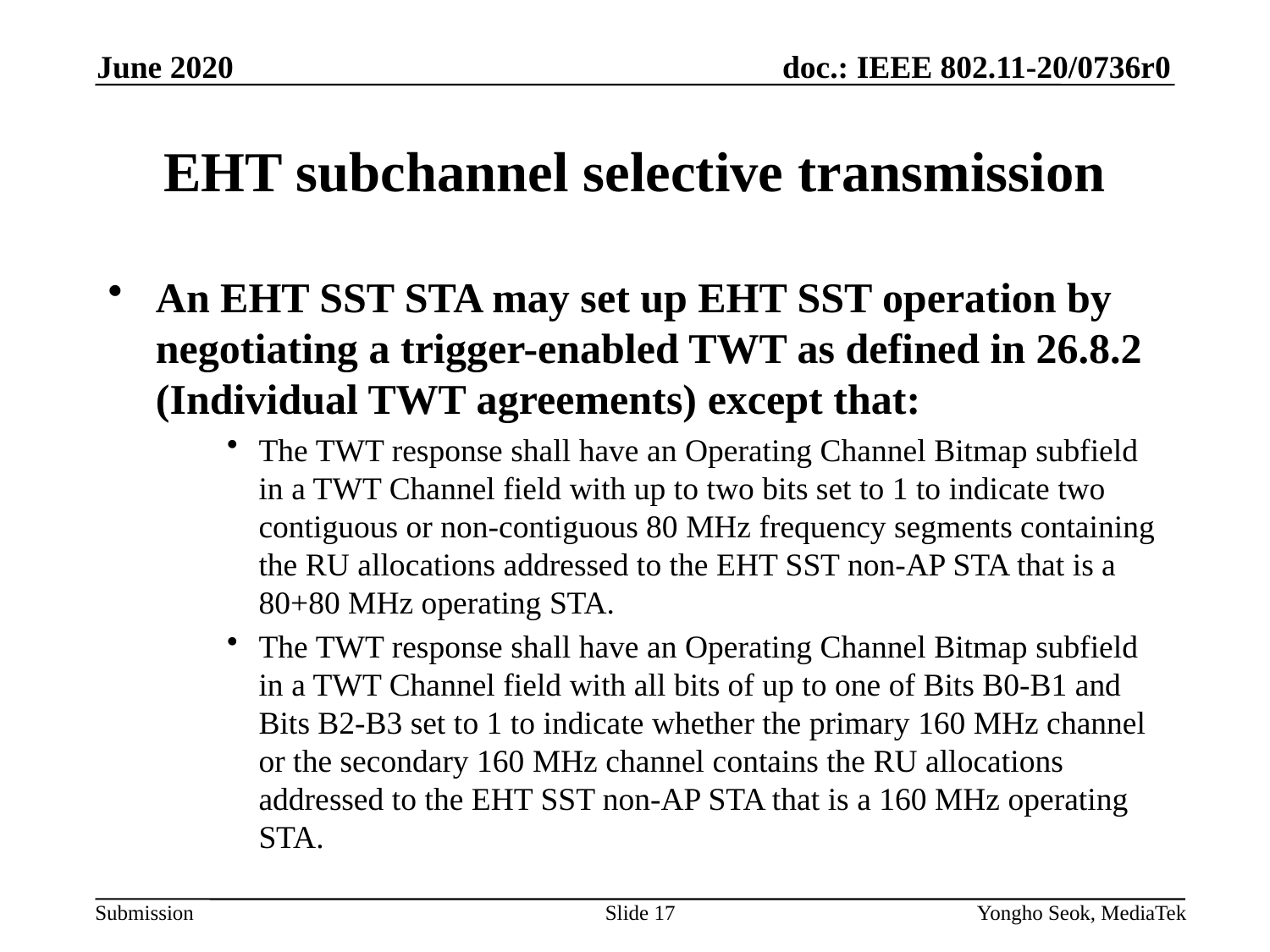

June 2020
# EHT subchannel selective transmission
An EHT SST STA may set up EHT SST operation by negotiating a trigger-enabled TWT as defined in 26.8.2 (Individual TWT agreements) except that:
The TWT response shall have an Operating Channel Bitmap subfield in a TWT Channel field with up to two bits set to 1 to indicate two contiguous or non-contiguous 80 MHz frequency segments containing the RU allocations addressed to the EHT SST non-AP STA that is a 80+80 MHz operating STA.
The TWT response shall have an Operating Channel Bitmap subfield in a TWT Channel field with all bits of up to one of Bits B0-B1 and Bits B2-B3 set to 1 to indicate whether the primary 160 MHz channel or the secondary 160 MHz channel contains the RU allocations addressed to the EHT SST non-AP STA that is a 160 MHz operating STA.

Slide 17
Yongho Seok, MediaTek